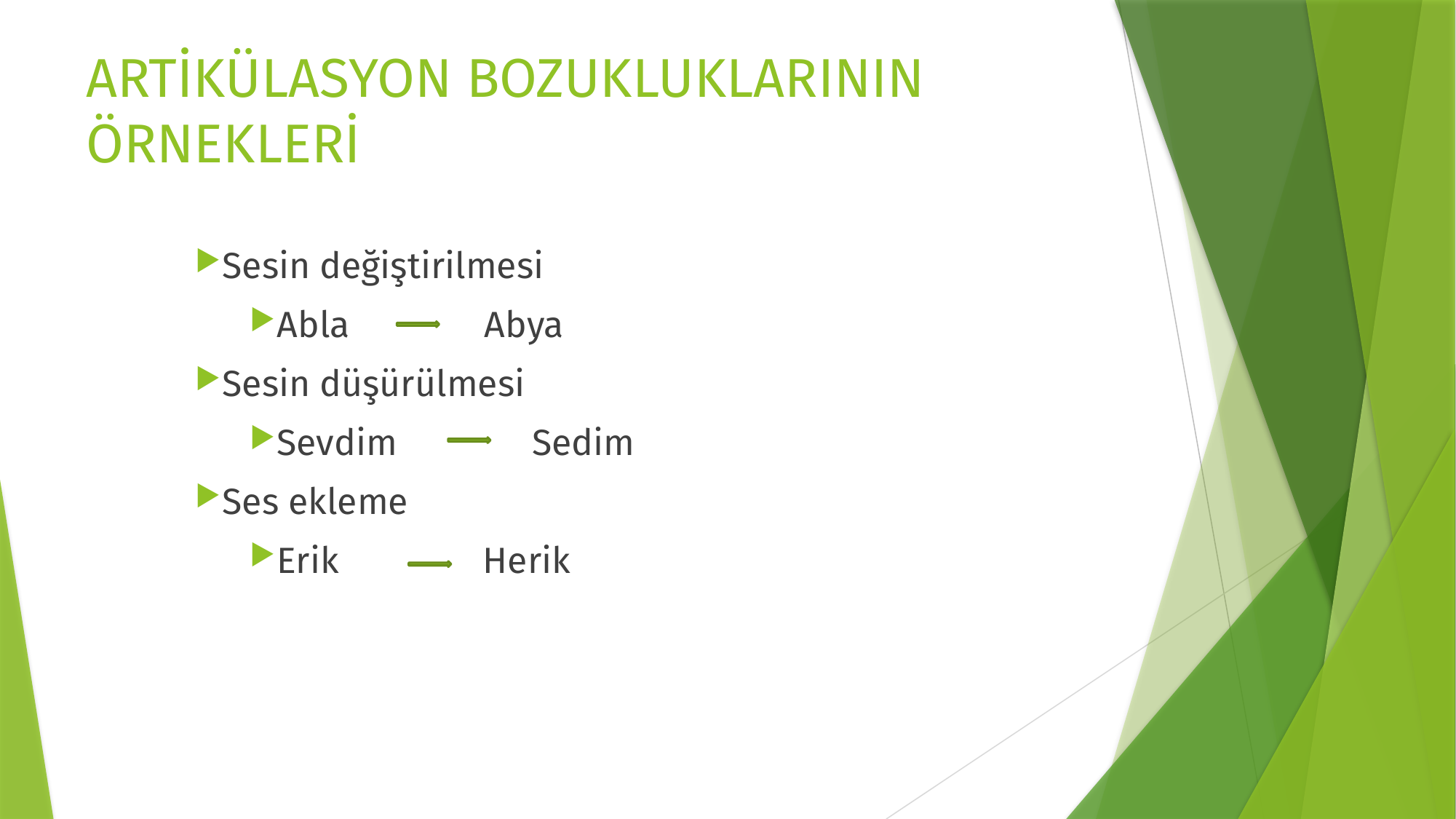

# ARTİKÜLASYON BOZUKLUKLARININ ÖRNEKLERİ
Sesin değiştirilmesi
Abla              Abya
Sesin düşürülmesi
Sevdim              Sedim
Ses ekleme
Erik               Herik